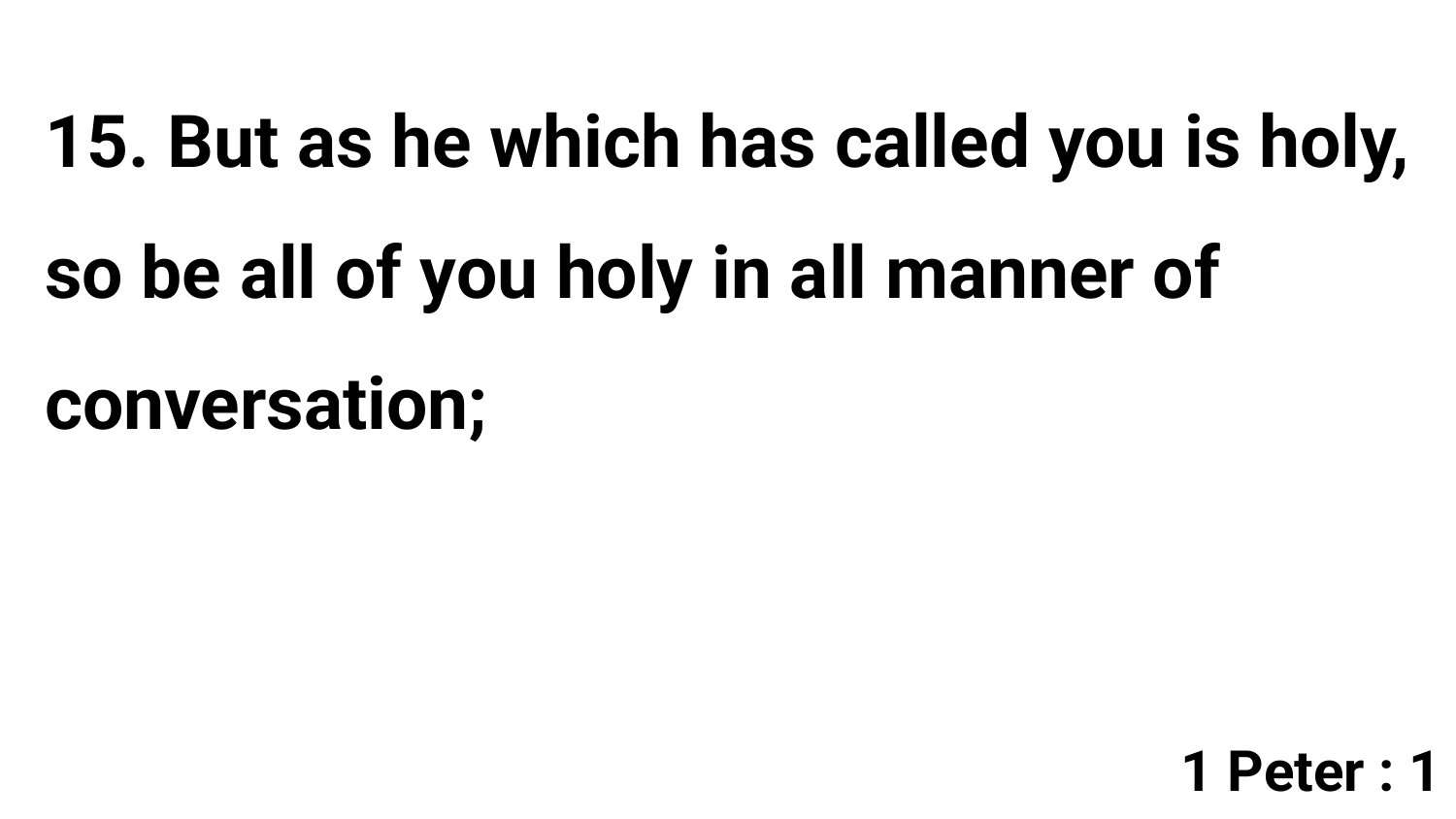

15. But as he which has called you is holy, so be all of you holy in all manner of conversation;
1 Peter : 1